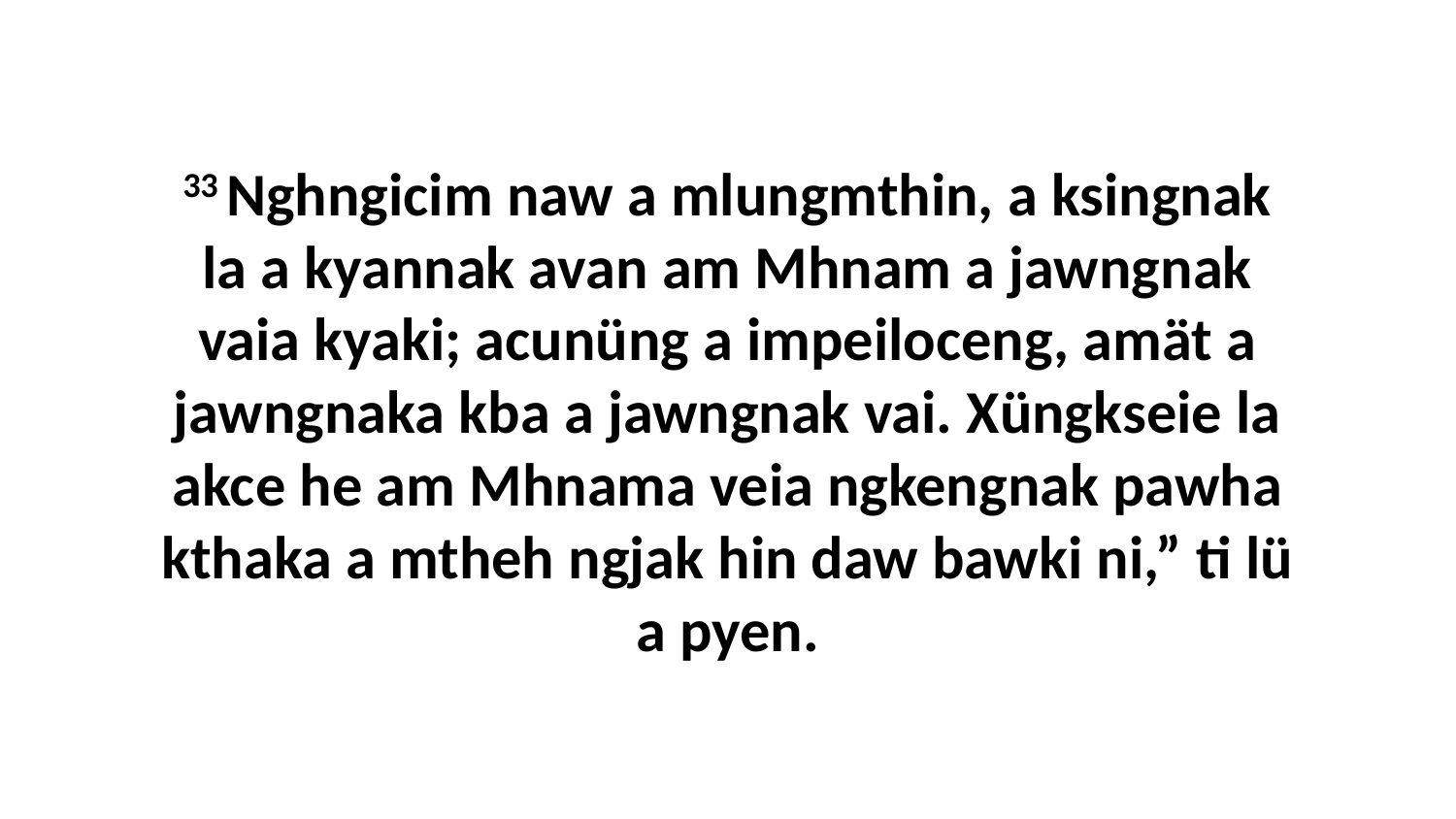

33 Nghngicim naw a mlungmthin, a ksingnak la a kyannak avan am Mhnam a jawngnak vaia kyaki; acunüng a impeiloceng, amät a jawngnaka kba a jawngnak vai. Xüngkseie la akce he am Mhnama veia ngkengnak pawha kthaka a mtheh ngjak hin daw bawki ni,” ti lü a pyen.